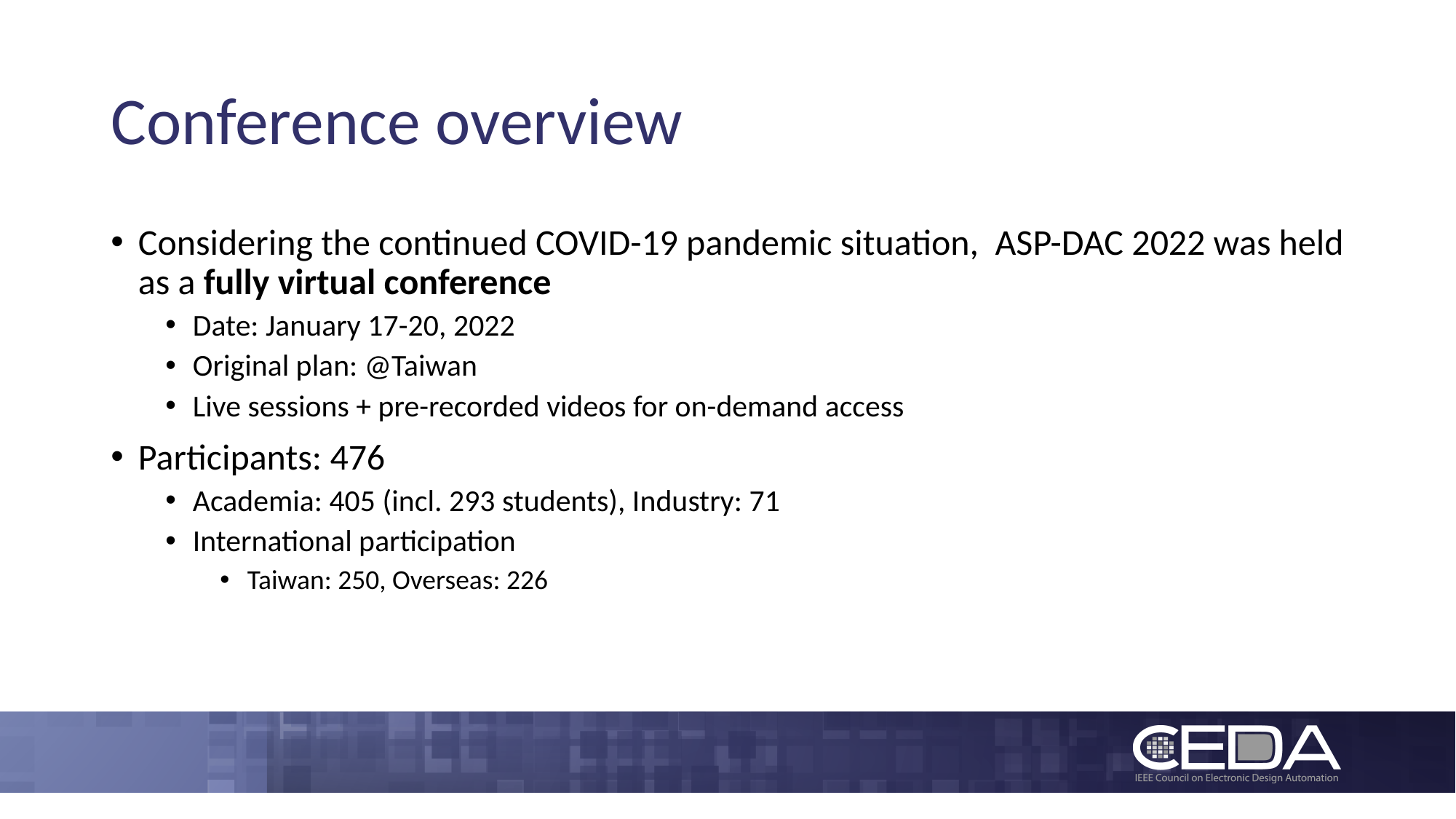

# Conference overview
Considering the continued COVID-19 pandemic situation,  ASP-DAC 2022 was held as a fully virtual conference
Date: January 17-20, 2022
Original plan: @Taiwan
Live sessions + pre-recorded videos for on-demand access
Participants: 476
Academia: 405 (incl. 293 students), Industry: 71
International participation
Taiwan: 250, Overseas: 226